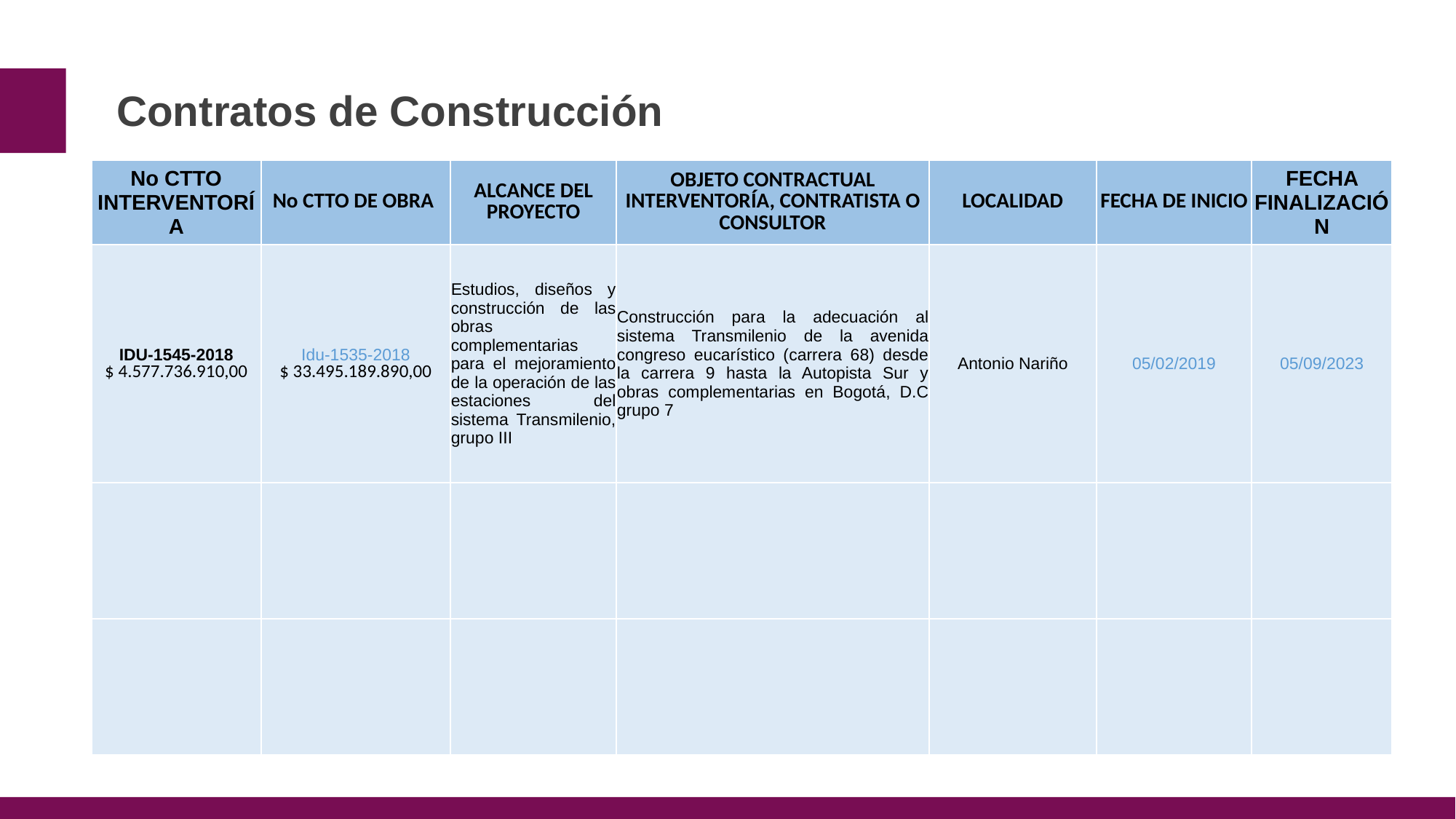

# Contratos de Construcción
| No CTTO INTERVENTORÍA | No CTTO DE OBRA | ALCANCE DEL PROYECTO | OBJETO CONTRACTUAL INTERVENTORÍA, CONTRATISTA O CONSULTOR | LOCALIDAD | FECHA DE INICIO | FECHA FINALIZACIÓN |
| --- | --- | --- | --- | --- | --- | --- |
| IDU-1545-2018 $ 4.577.736.910,00 | Idu-1535-2018 $ 33.495.189.890,00 | Estudios, diseños y construcción de las obras complementarias para el mejoramiento de la operación de las estaciones del sistema Transmilenio, grupo III | Construcción para la adecuación al sistema Transmilenio de la avenida congreso eucarístico (carrera 68) desde la carrera 9 hasta la Autopista Sur y obras complementarias en Bogotá, D.C grupo 7 | Antonio Nariño | 05/02/2019 | 05/09/2023 |
|  |  |  |  |  |  |  |
|  |  |  |  |  |  |  |